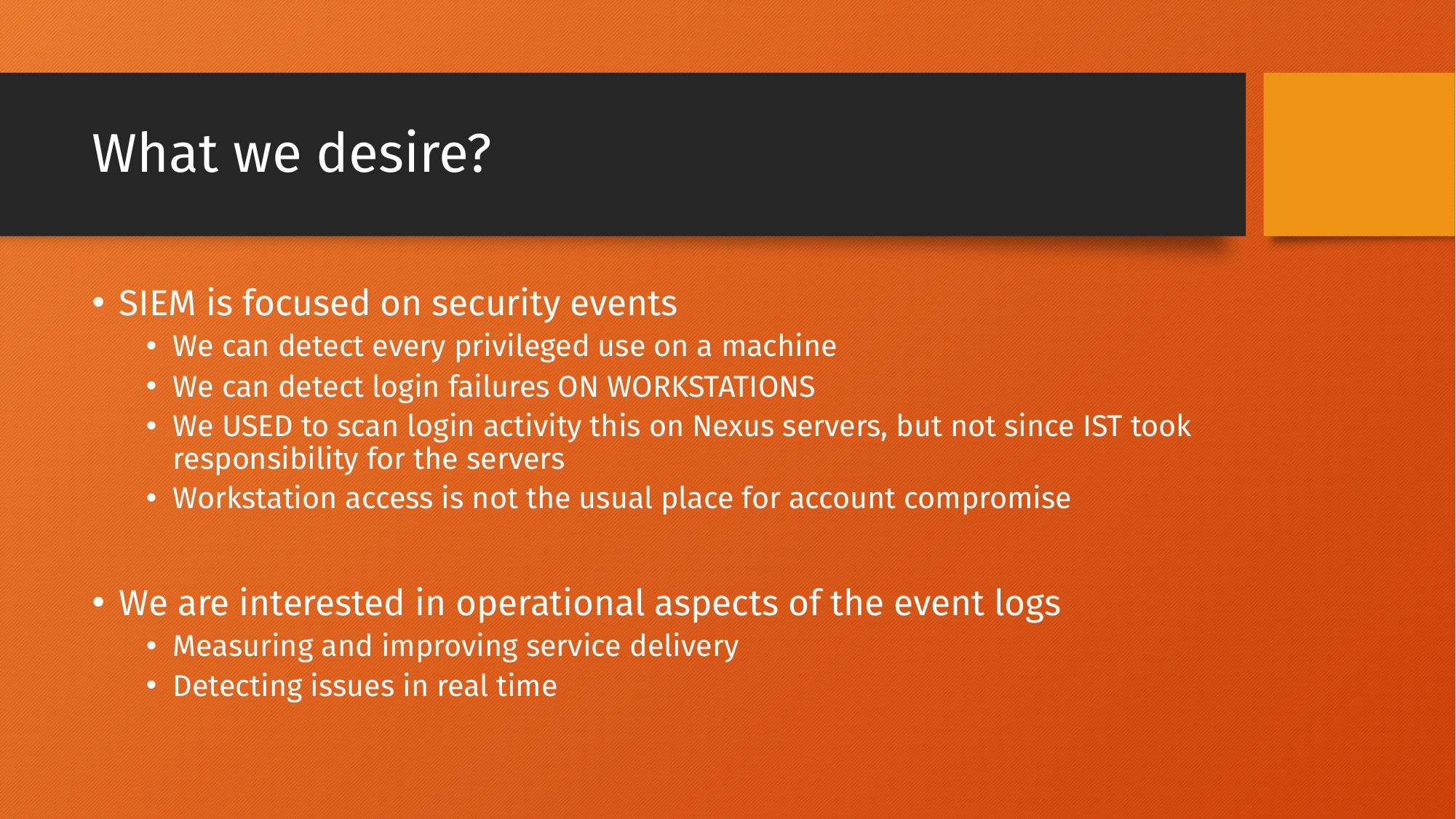

# What we desire?
SIEM is focused on security events
We can detect every privileged use on a machine
We can detect login failures ON WORKSTATIONS
We USED to scan login activity this on Nexus servers, but not since IST took responsibility for the servers
Workstation access is not the usual place for account compromise

We are interested in operational aspects of the event logs
Measuring and improving service delivery
Detecting issues in real time